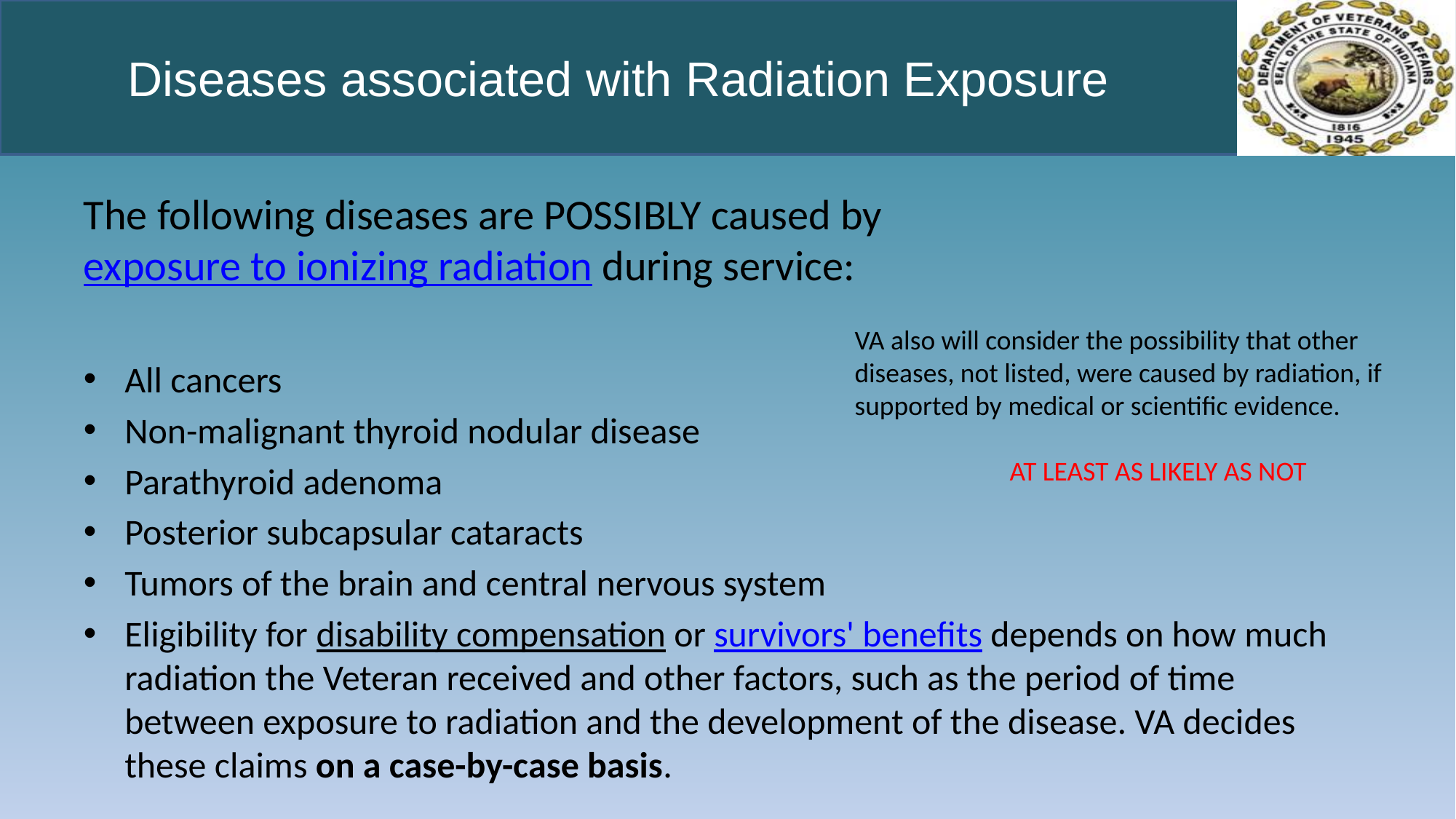

# Diseases associated with Radiation Exposure
The following diseases are POSSIBLY caused by exposure to ionizing radiation during service:

All cancers
Non-malignant thyroid nodular disease
Parathyroid adenoma
Posterior subcapsular cataracts
Tumors of the brain and central nervous system
Eligibility for disability compensation or survivors' benefits depends on how much radiation the Veteran received and other factors, such as the period of time between exposure to radiation and the development of the disease. VA decides these claims on a case-by-case basis.
VA also will consider the possibility that other diseases, not listed, were caused by radiation, if supported by medical or scientific evidence.

AT LEAST AS LIKELY AS NOT